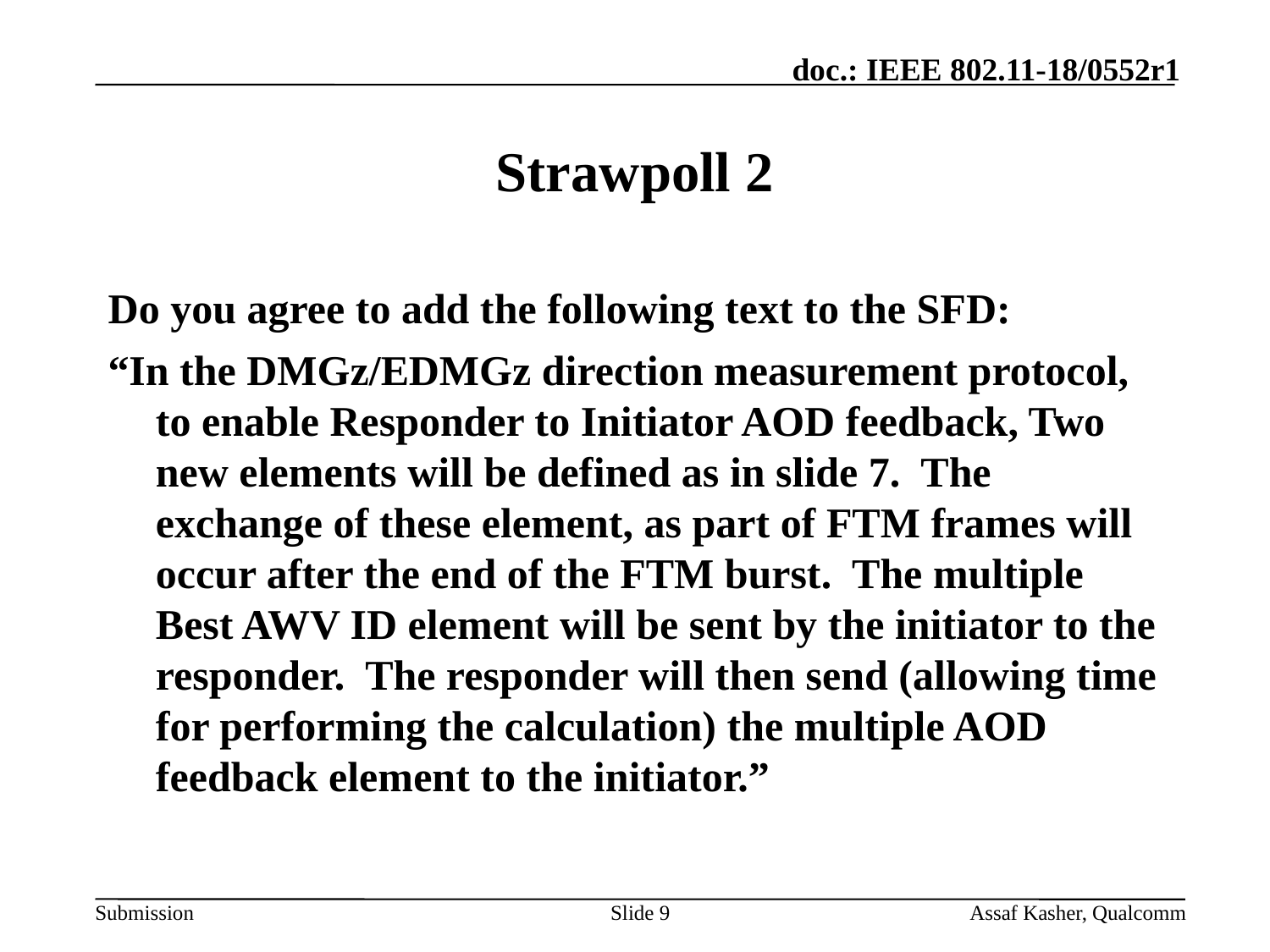

Slide 9
Assaf Kasher, Qualcomm
# Strawpoll 2
Do you agree to add the following text to the SFD:
“In the DMGz/EDMGz direction measurement protocol,  to enable Responder to Initiator AOD feedback, Two new elements will be defined as in slide 7.  The exchange of these element, as part of FTM frames will occur after the end of the FTM burst.  The multiple Best AWV ID element will be sent by the initiator to the responder.  The responder will then send (allowing time for performing the calculation) the multiple AOD feedback element to the initiator.”